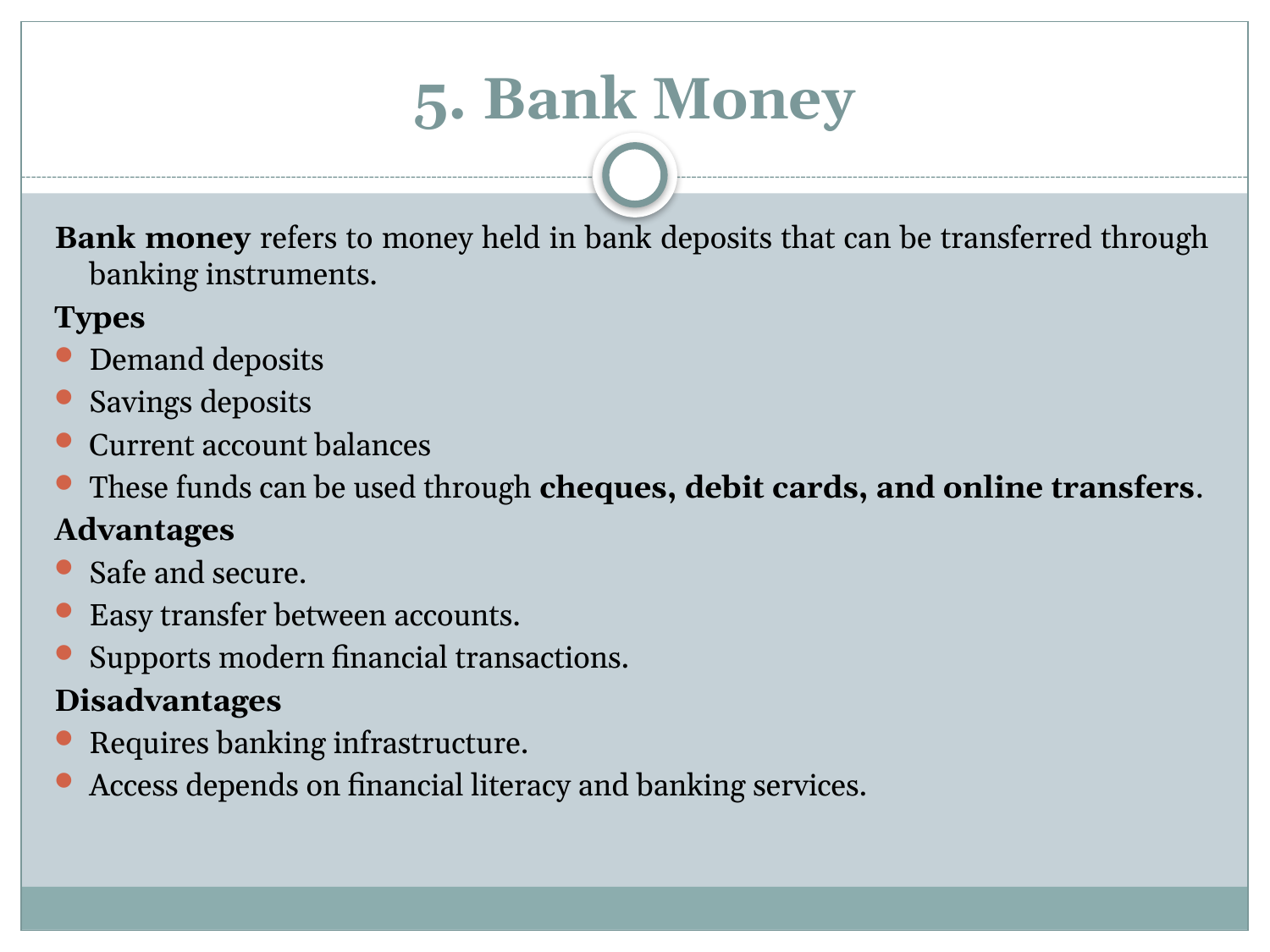

# 5. Bank Money
Bank money refers to money held in bank deposits that can be transferred through banking instruments.
Types
Demand deposits
Savings deposits
Current account balances
These funds can be used through cheques, debit cards, and online transfers.
Advantages
Safe and secure.
Easy transfer between accounts.
Supports modern financial transactions.
Disadvantages
Requires banking infrastructure.
Access depends on financial literacy and banking services.